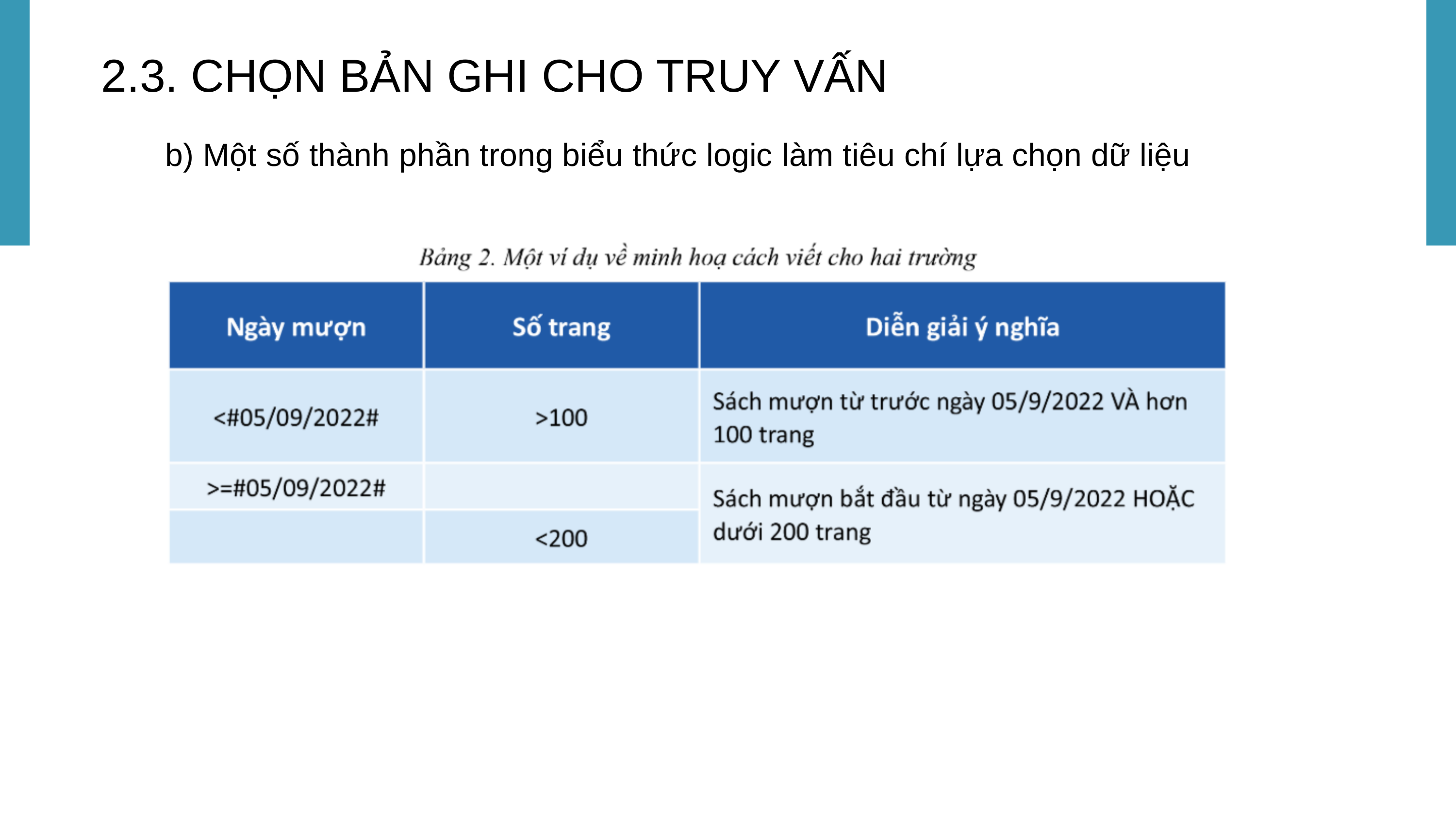

2.3. CHỌN BẢN GHI CHO TRUY VẤN
b) Một số thành phần trong biểu thức logic làm tiêu chí lựa chọn dữ liệu